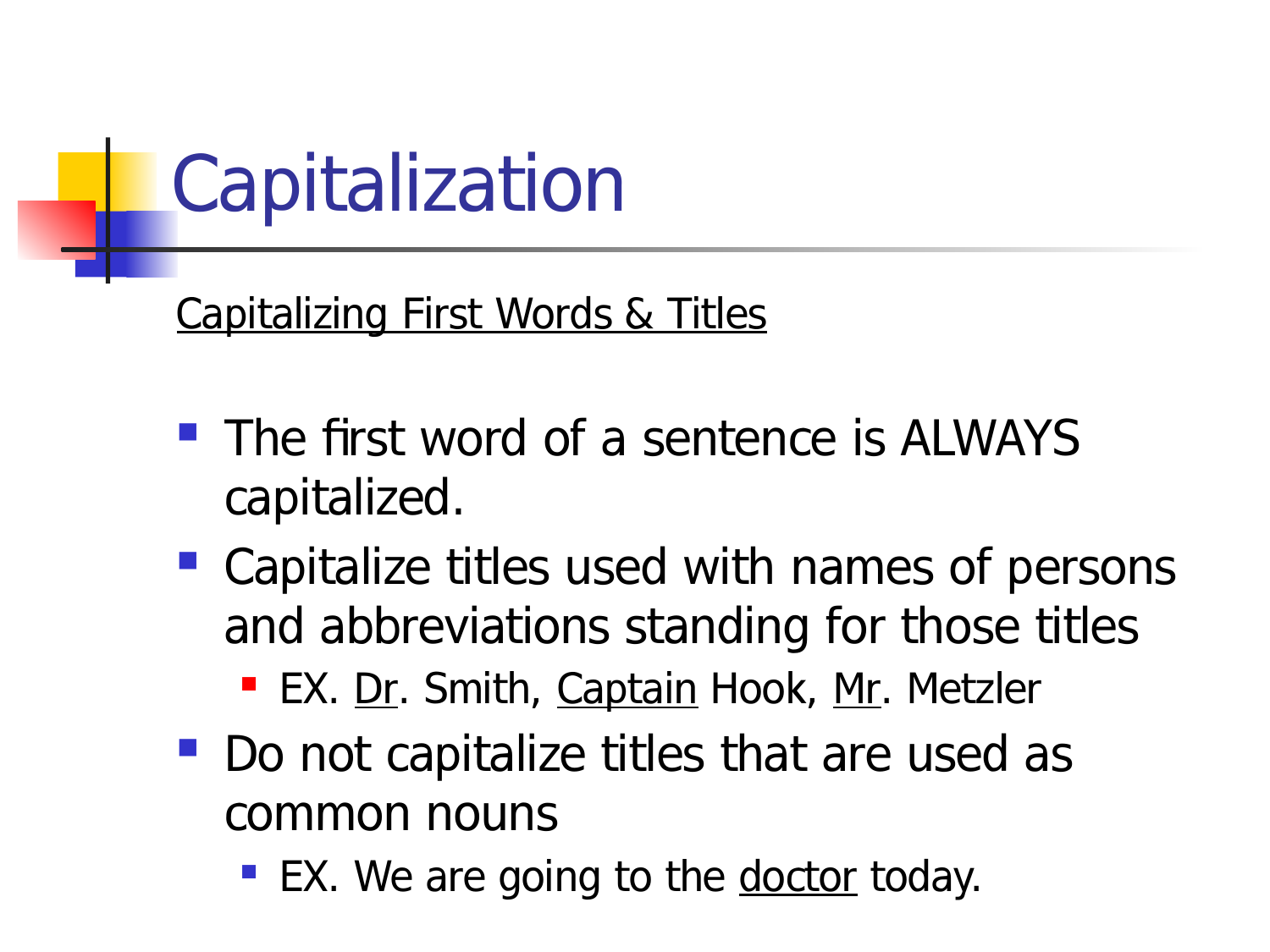

# Capitalization
Capitalizing First Words & Titles

The first word of a sentence is ALWAYS capitalized.
Capitalize titles used with names of persons and abbreviations standing for those titles
EX. Dr. Smith, Captain Hook, Mr. Metzler
Do not capitalize titles that are used as common nouns
EX. We are going to the doctor today.